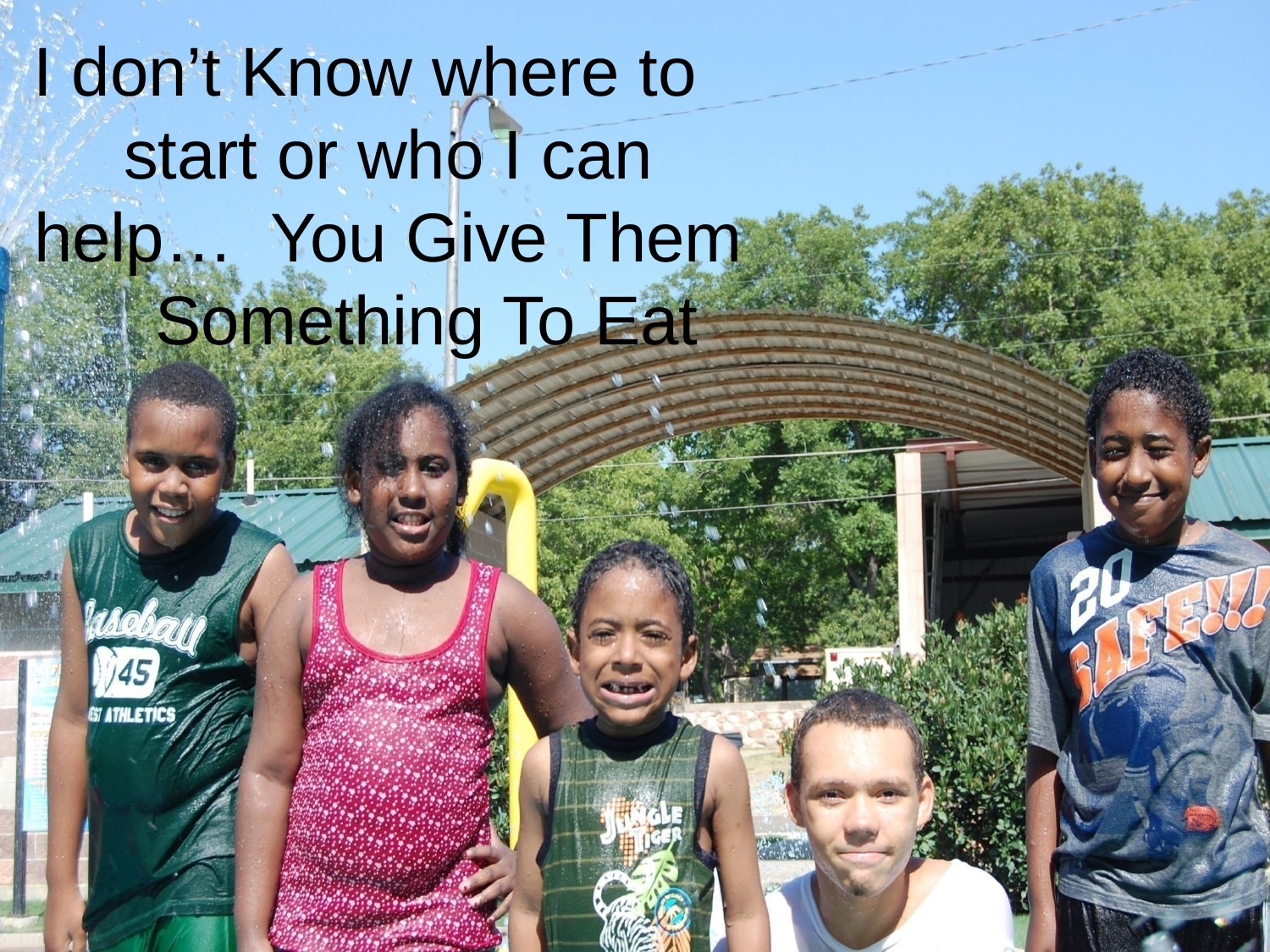

I don’t Know where to start or who I can help…  You Give Them     Something To Eat